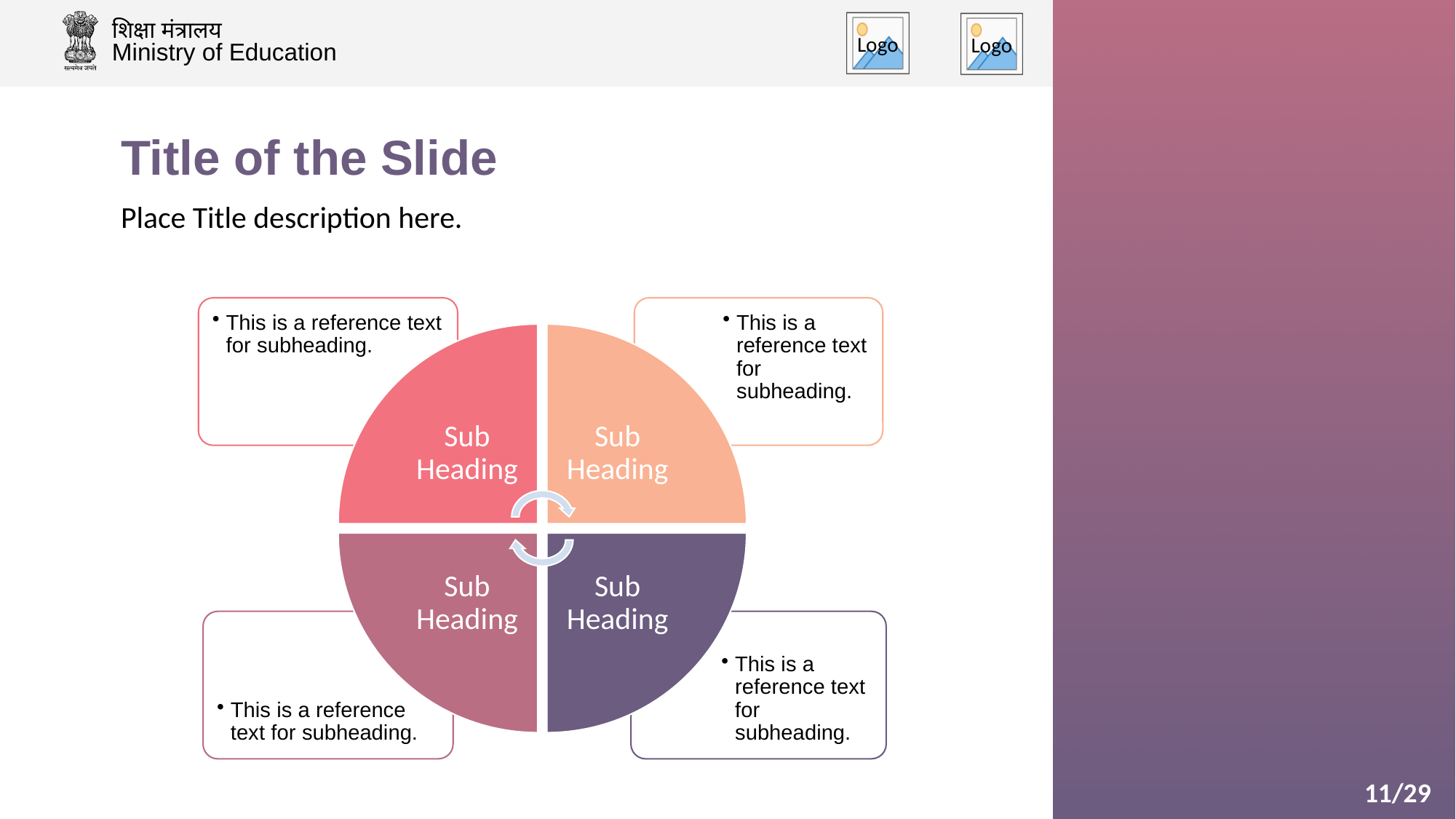

Title of the Slide
Place Title description here.
This is a reference text for subheading.
This is a reference text for subheading.
This is a reference text for subheading.
This is a reference text for subheading.
Sub Heading
Sub Heading
Sub Heading
Sub Heading